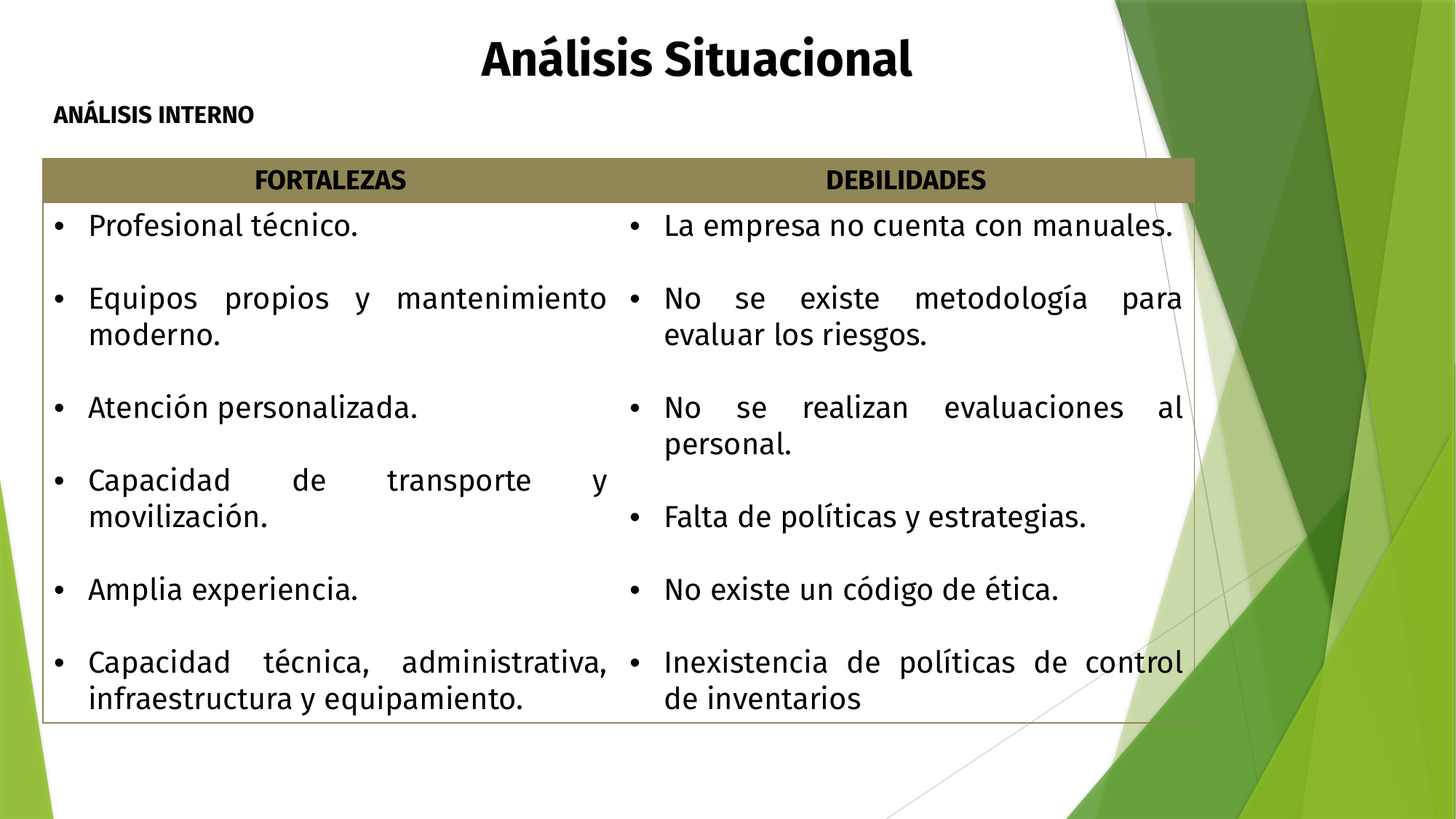

Análisis Situacional
ANÁLISIS INTERNO
| FORTALEZAS | DEBILIDADES |
| --- | --- |
| Profesional técnico. Equipos propios y mantenimiento moderno. Atención personalizada. Capacidad de transporte y movilización. Amplia experiencia. Capacidad técnica, administrativa, infraestructura y equipamiento. | La empresa no cuenta con manuales. No se existe metodología para evaluar los riesgos. No se realizan evaluaciones al personal. Falta de políticas y estrategias. No existe un código de ética. Inexistencia de políticas de control de inventarios |